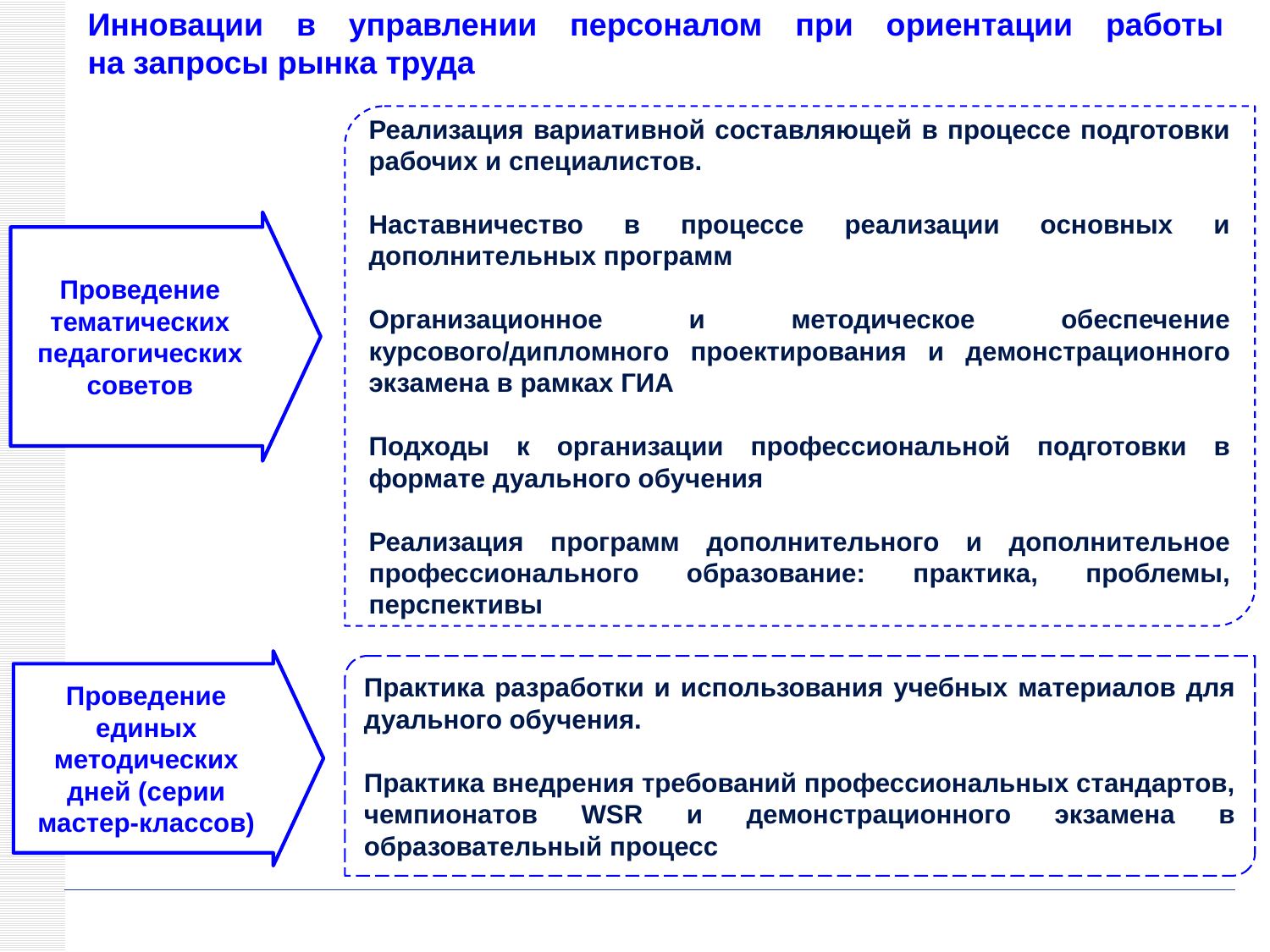

# Инновации в управлении персоналом при ориентации работы на запросы рынка труда
Реализация вариативной составляющей в процессе подготовки рабочих и специалистов.

Наставничество в процессе реализации основных и дополнительных программ

Организационное и методическое обеспечение курсового/дипломного проектирования и демонстрационного экзамена в рамках ГИА

Подходы к организации профессиональной подготовки в формате дуального обучения

Реализация программ дополнительного и дополнительное профессионального образование: практика, проблемы, перспективы

Проведение тематических педагогических советов

Проведение единых методических дней (серии мастер-классов)

Практика разработки и использования учебных материалов для дуального обучения.

Практика внедрения требований профессиональных стандартов, чемпионатов WSR и демонстрационного экзамена в образовательный процесс